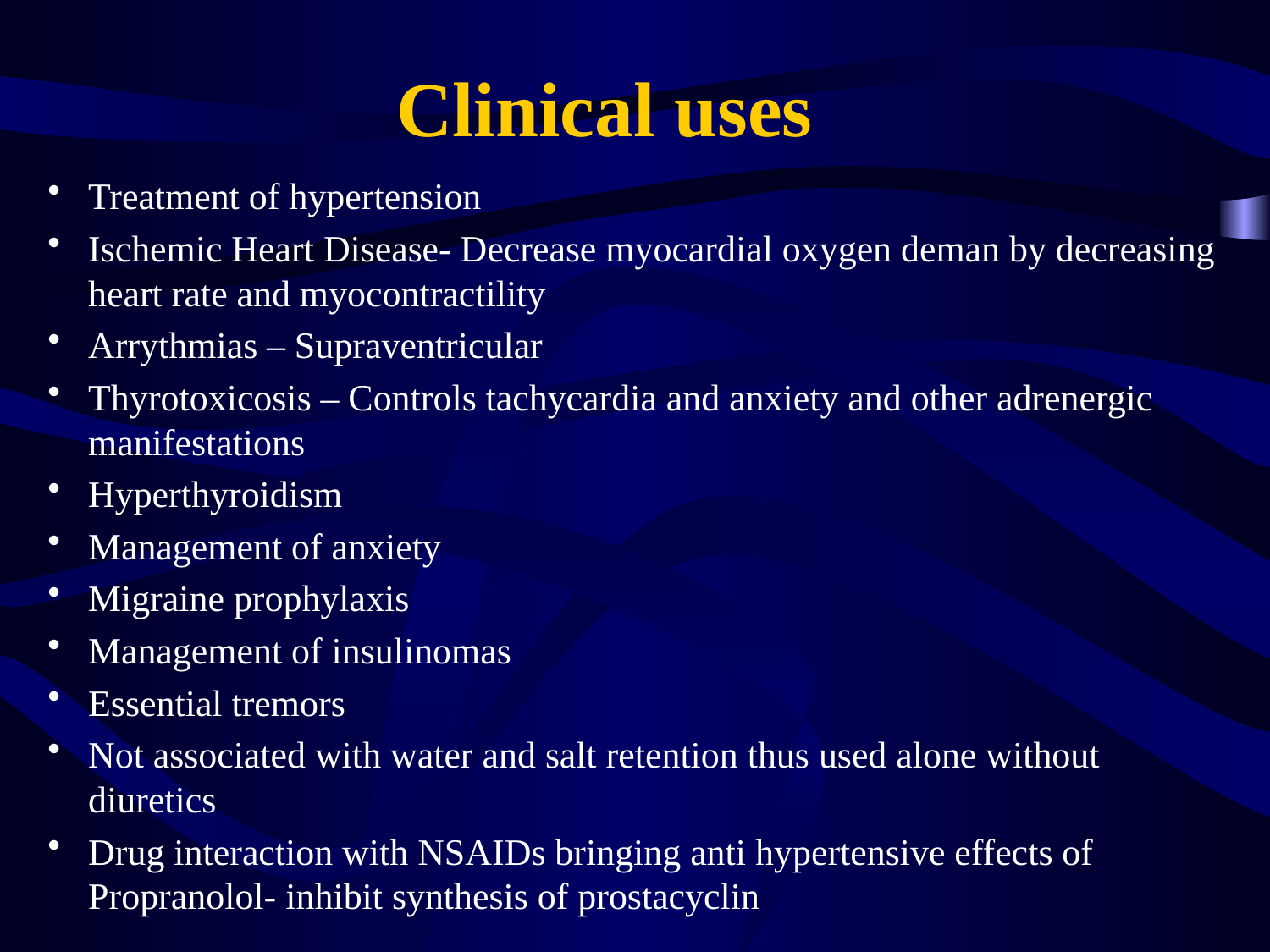

# Clinical uses
Treatment of hypertension
Ischemic Heart Disease- Decrease myocardial oxygen deman by decreasing heart rate and myocontractility
Arrythmias – Supraventricular
Thyrotoxicosis – Controls tachycardia and anxiety and other adrenergic manifestations
Hyperthyroidism
Management of anxiety
Migraine prophylaxis
Management of insulinomas
Essential tremors
Not associated with water and salt retention thus used alone without diuretics
Drug interaction with NSAIDs bringing anti hypertensive effects of Propranolol- inhibit synthesis of prostacyclin